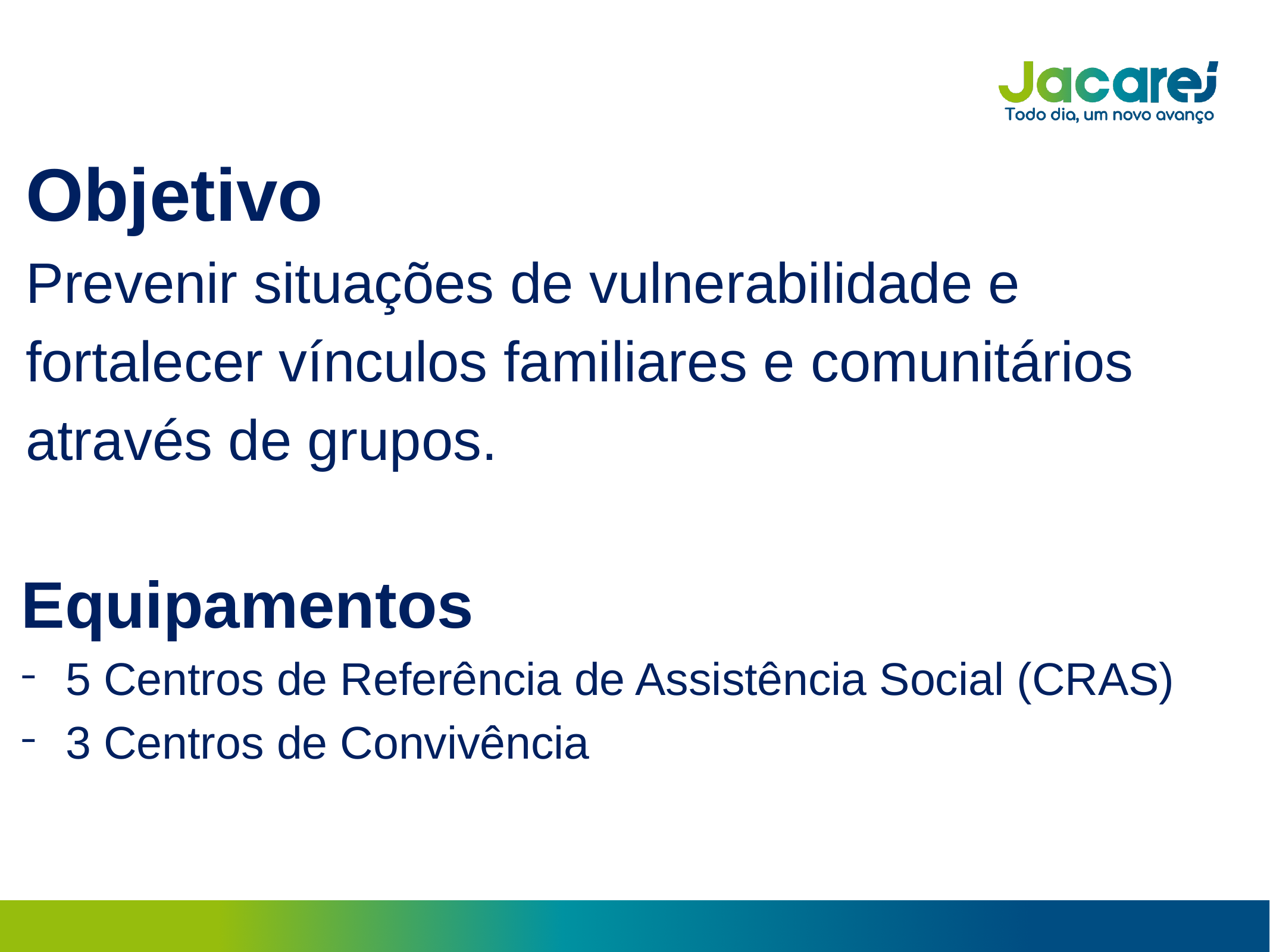

Objetivo
Prevenir situações de vulnerabilidade e fortalecer vínculos familiares e comunitários através de grupos.
Equipamentos
5 Centros de Referência de Assistência Social (CRAS)
3 Centros de Convivência